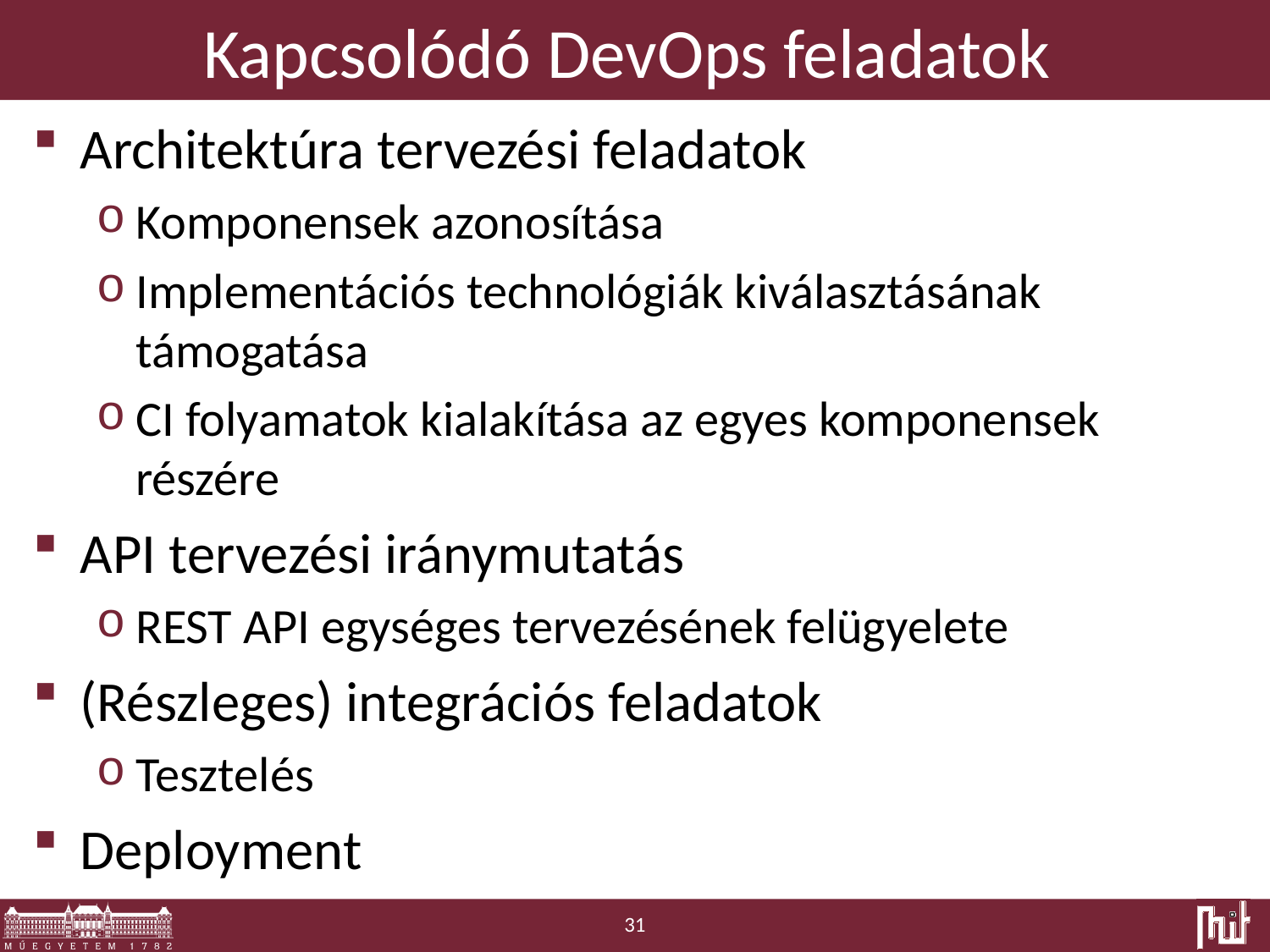

# Kapcsolódó DevOps feladatok
Architektúra tervezési feladatok
Komponensek azonosítása
Implementációs technológiák kiválasztásának támogatása
CI folyamatok kialakítása az egyes komponensek részére
API tervezési iránymutatás
REST API egységes tervezésének felügyelete
(Részleges) integrációs feladatok
Tesztelés
Deployment
31